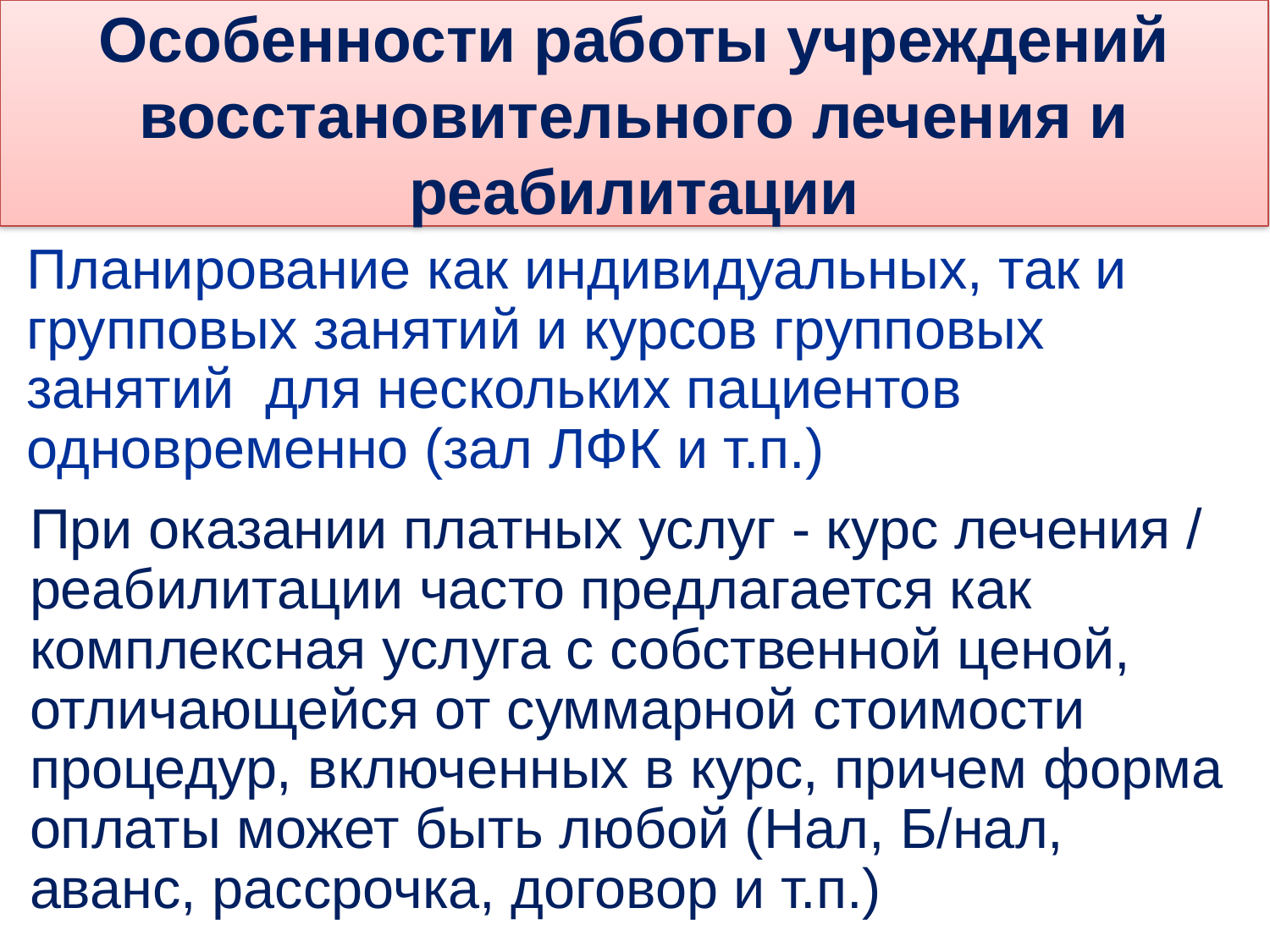

# Особенности работы учреждений восстановительного лечения и реабилитации
Планирование как индивидуальных, так и групповых занятий и курсов групповых занятий  для нескольких пациентов одновременно (зал ЛФК и т.п.)
При оказании платных услуг - курс лечения / реабилитации часто предлагается как комплексная услуга с собственной ценой, отличающейся от суммарной стоимости процедур, включенных в курс, причем форма оплаты может быть любой (Нал, Б/нал, аванс, рассрочка, договор и т.п.)